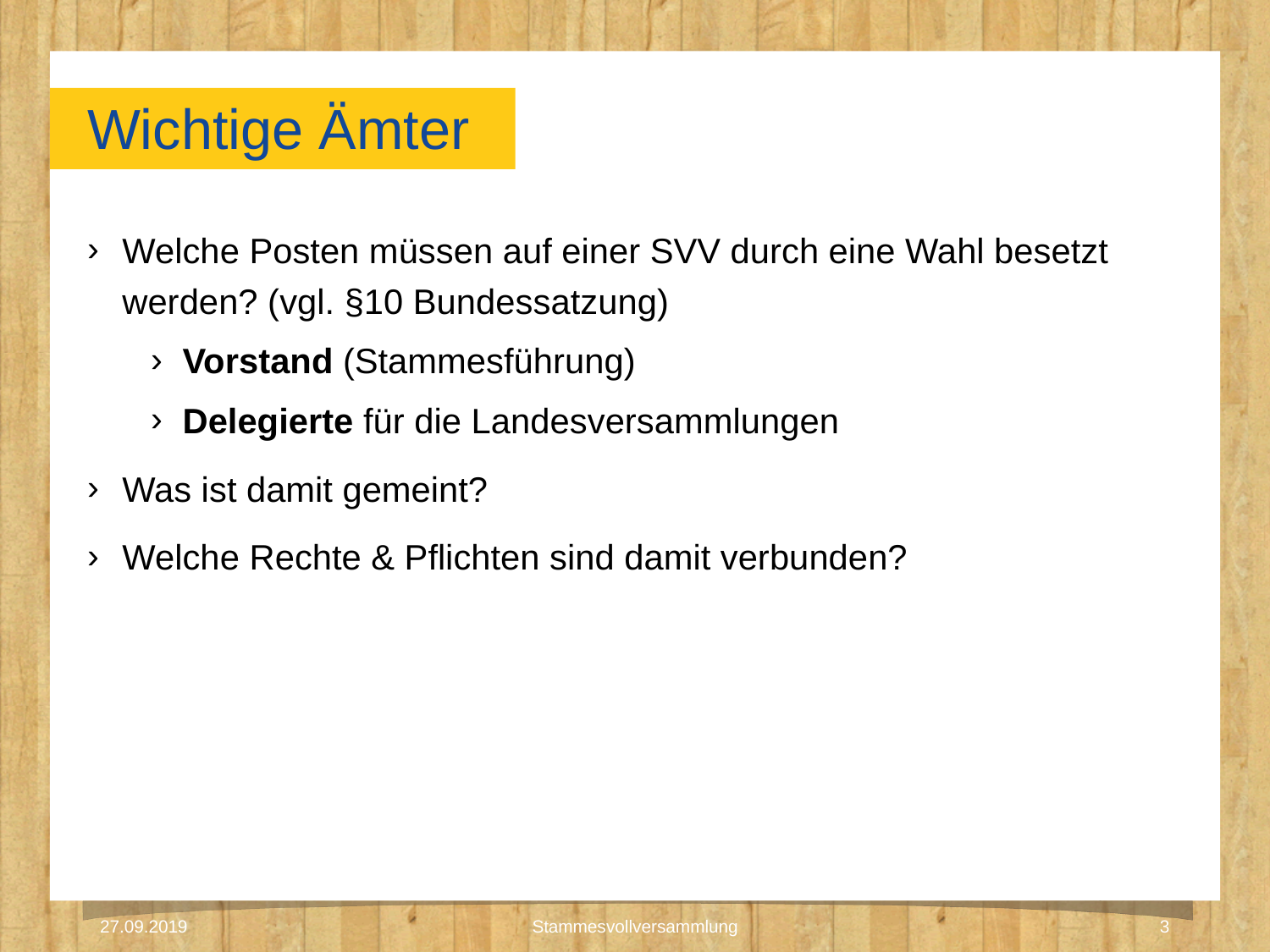

# Wichtige Ämter
Welche Posten müssen auf einer SVV durch eine Wahl besetzt werden? (vgl. §10 Bundessatzung)
Vorstand (Stammesführung)
Delegierte für die Landesversammlungen
Was ist damit gemeint?
Welche Rechte & Pflichten sind damit verbunden?

27.09.2019
3
Stammesvollversammlung